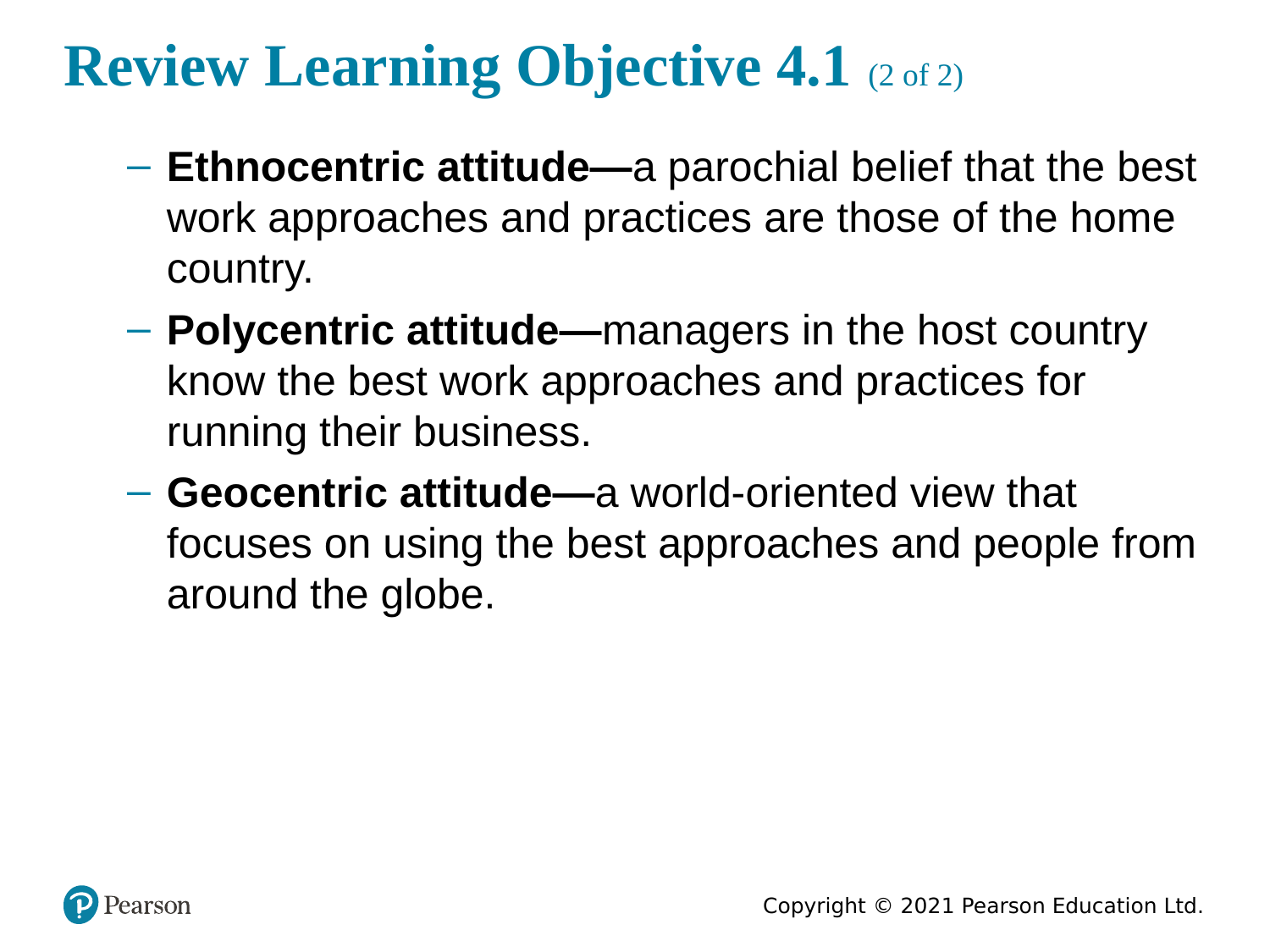

# Review Learning Objective 4.1 (2 of 2)
Ethnocentric attitude—a parochial belief that the best work approaches and practices are those of the home country.
Polycentric attitude—managers in the host country know the best work approaches and practices for running their business.
Geocentric attitude—a world-oriented view that focuses on using the best approaches and people from around the globe.